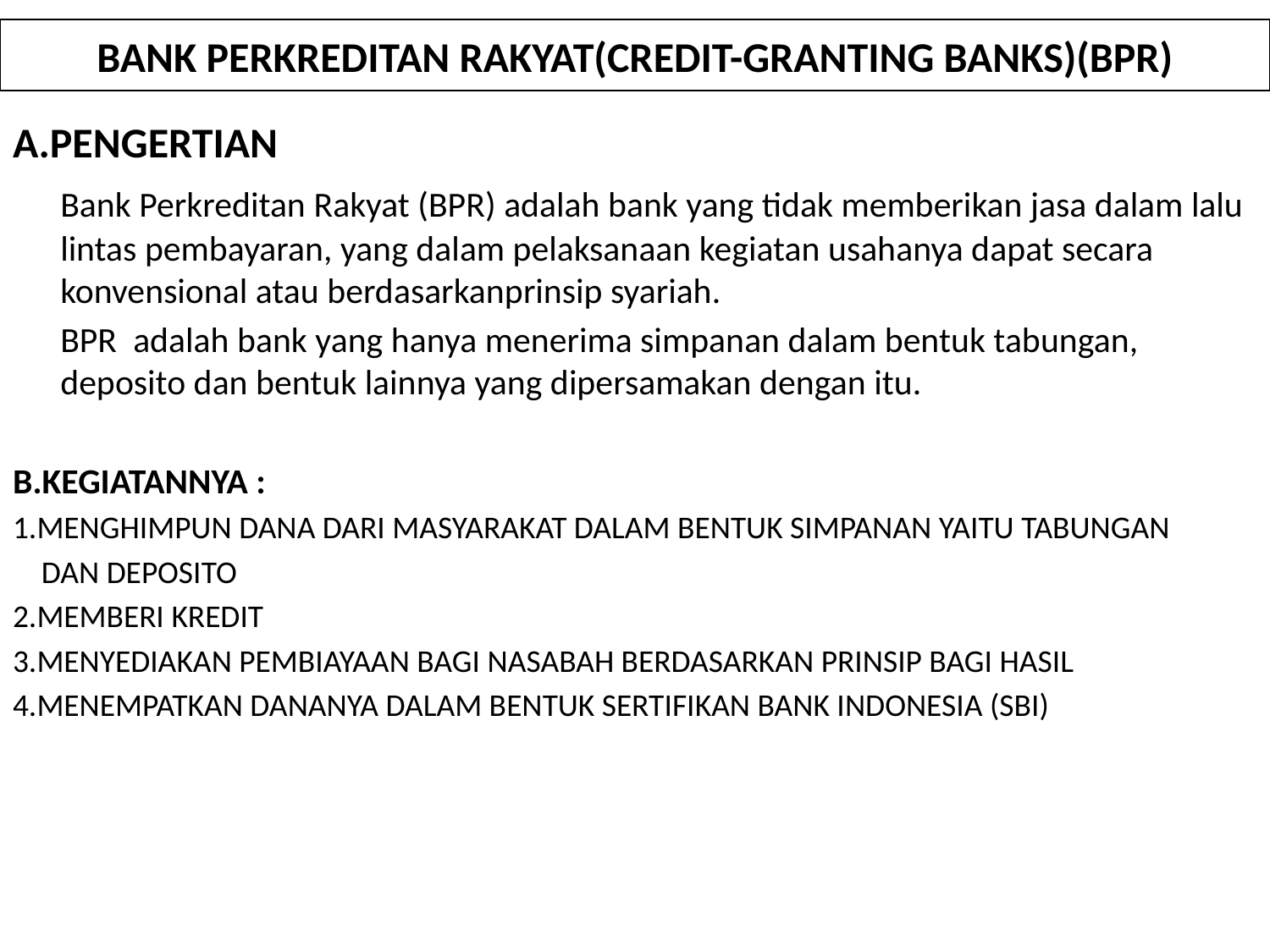

# BANK PERKREDITAN RAKYAT(CREDIT-GRANTING BANKS)(BPR)
A.PENGERTIAN
	Bank Perkreditan Rakyat (BPR) adalah bank yang tidak memberikan jasa dalam lalu lintas pembayaran, yang dalam pelaksanaan kegiatan usahanya dapat secara konvensional atau berdasarkanprinsip syariah.
	BPR  adalah bank yang hanya menerima simpanan dalam bentuk tabungan, deposito dan bentuk lainnya yang dipersamakan dengan itu.

B.KEGIATANNYA :
1.MENGHIMPUN DANA DARI MASYARAKAT DALAM BENTUK SIMPANAN YAITU TABUNGAN
    DAN DEPOSITO
2.MEMBERI KREDIT
3.MENYEDIAKAN PEMBIAYAAN BAGI NASABAH BERDASARKAN PRINSIP BAGI HASIL
4.MENEMPATKAN DANANYA DALAM BENTUK SERTIFIKAN BANK INDONESIA (SBI)